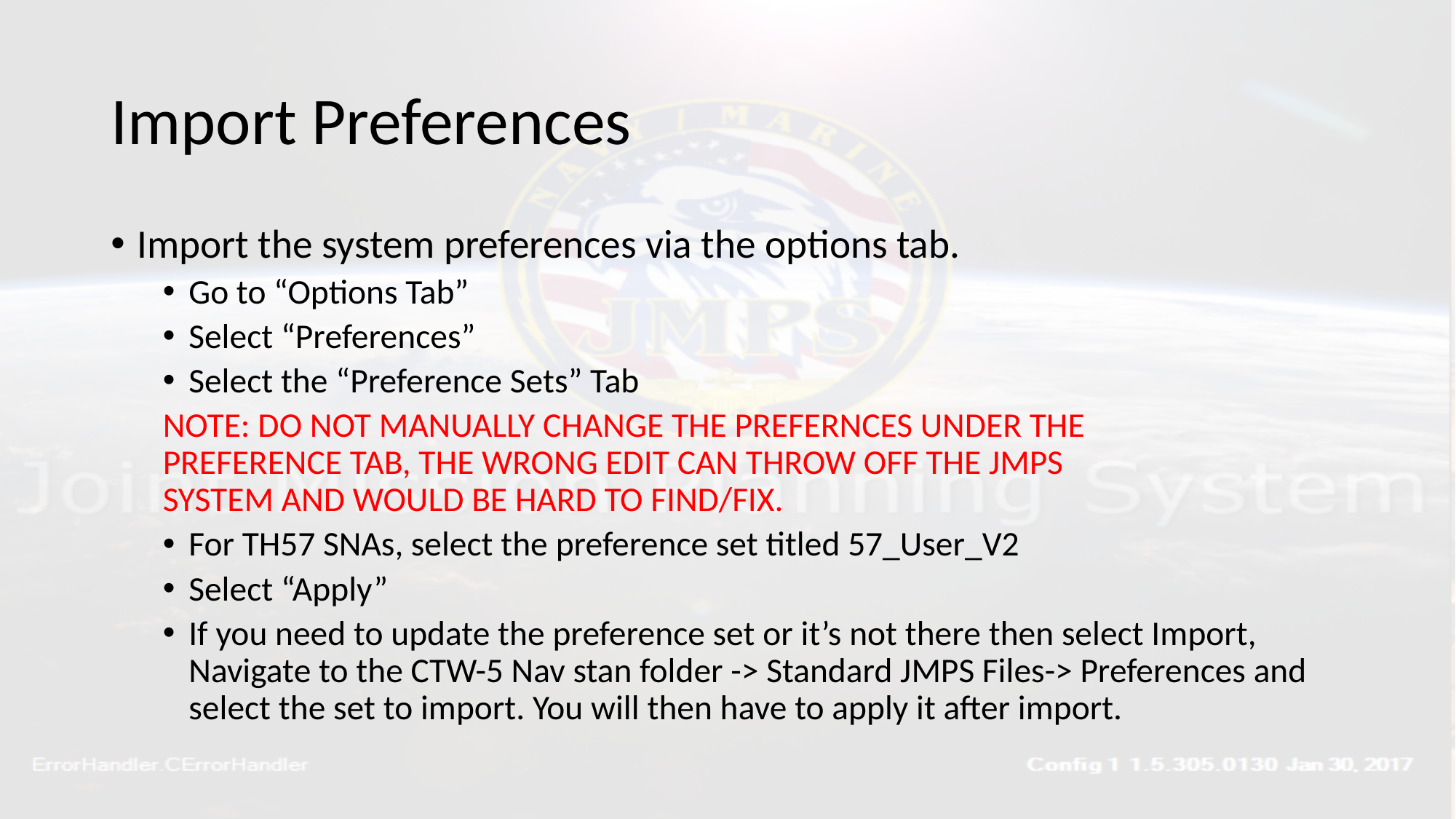

# Import Preferences
Import the system preferences via the options tab.
Go to “Options Tab”
Select “Preferences”
Select the “Preference Sets” Tab
	NOTE: DO NOT MANUALLY CHANGE THE PREFERNCES UNDER THE 			            PREFERENCE TAB, THE WRONG EDIT CAN THROW OFF THE JMPS 	   	            SYSTEM AND WOULD BE HARD TO FIND/FIX.
For TH57 SNAs, select the preference set titled 57_User_V2
Select “Apply”
If you need to update the preference set or it’s not there then select Import, Navigate to the CTW-5 Nav stan folder -> Standard JMPS Files-> Preferences and select the set to import. You will then have to apply it after import.